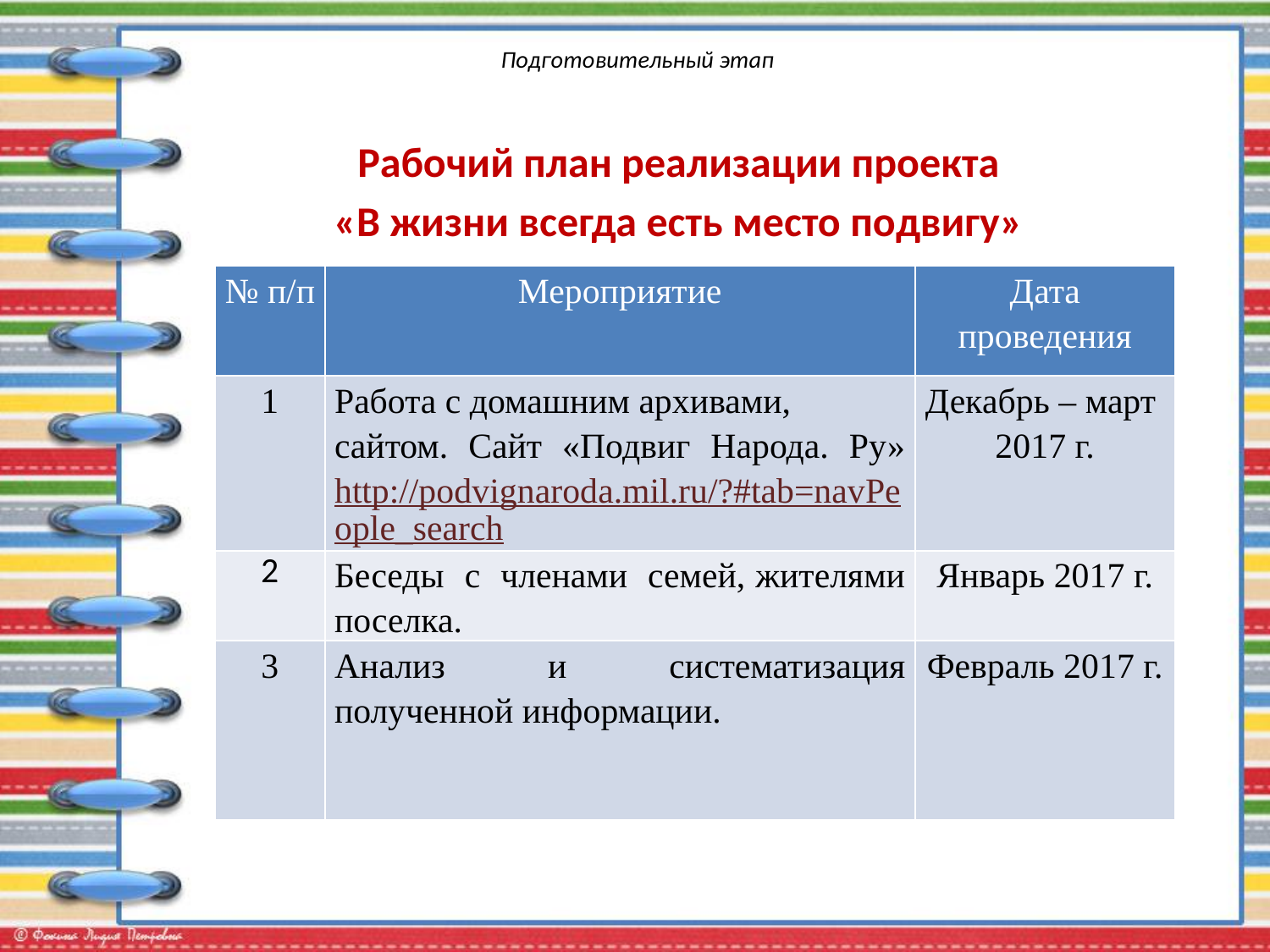

# Подготовительный этап
Рабочий план реализации проекта
«В жизни всегда есть место подвигу»

| № п/п | Мероприятие | Дата проведения |
| --- | --- | --- |
| 1 | Работа с домашним архивами, сайтом. Сайт «Подвиг Народа. Ру» http://podvignaroda.mil.ru/?#tab=navPeople\_search | Декабрь – март 2017 г. |
| 2 | Беседы с членами семей, жителями поселка. | Январь 2017 г. |
| 3 | Анализ и систематизация полученной информации. | Февраль 2017 г. |